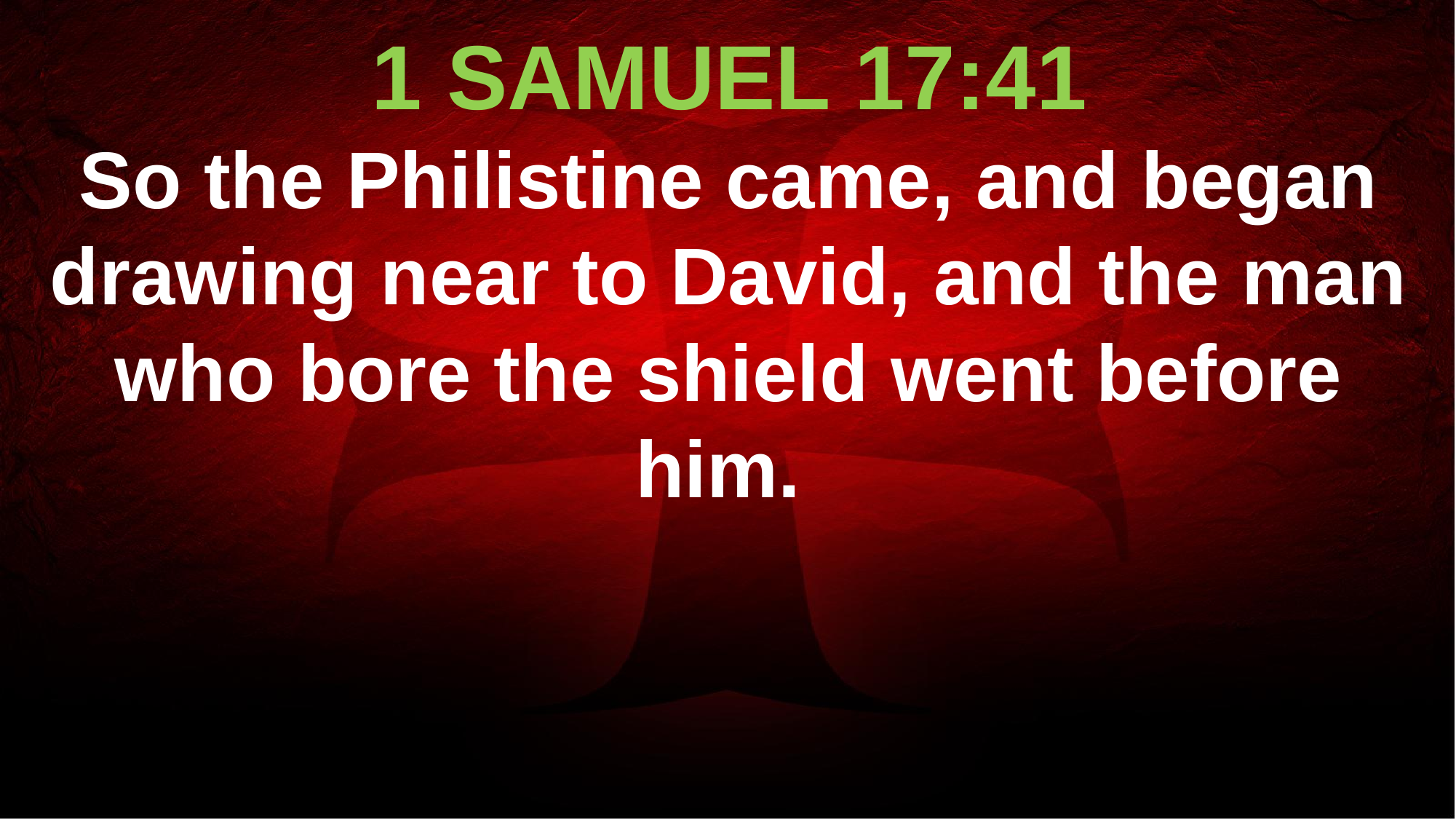

1 SAMUEL 17:41
So the Philistine came, and began drawing near to David, and the man who bore the shield went before him.